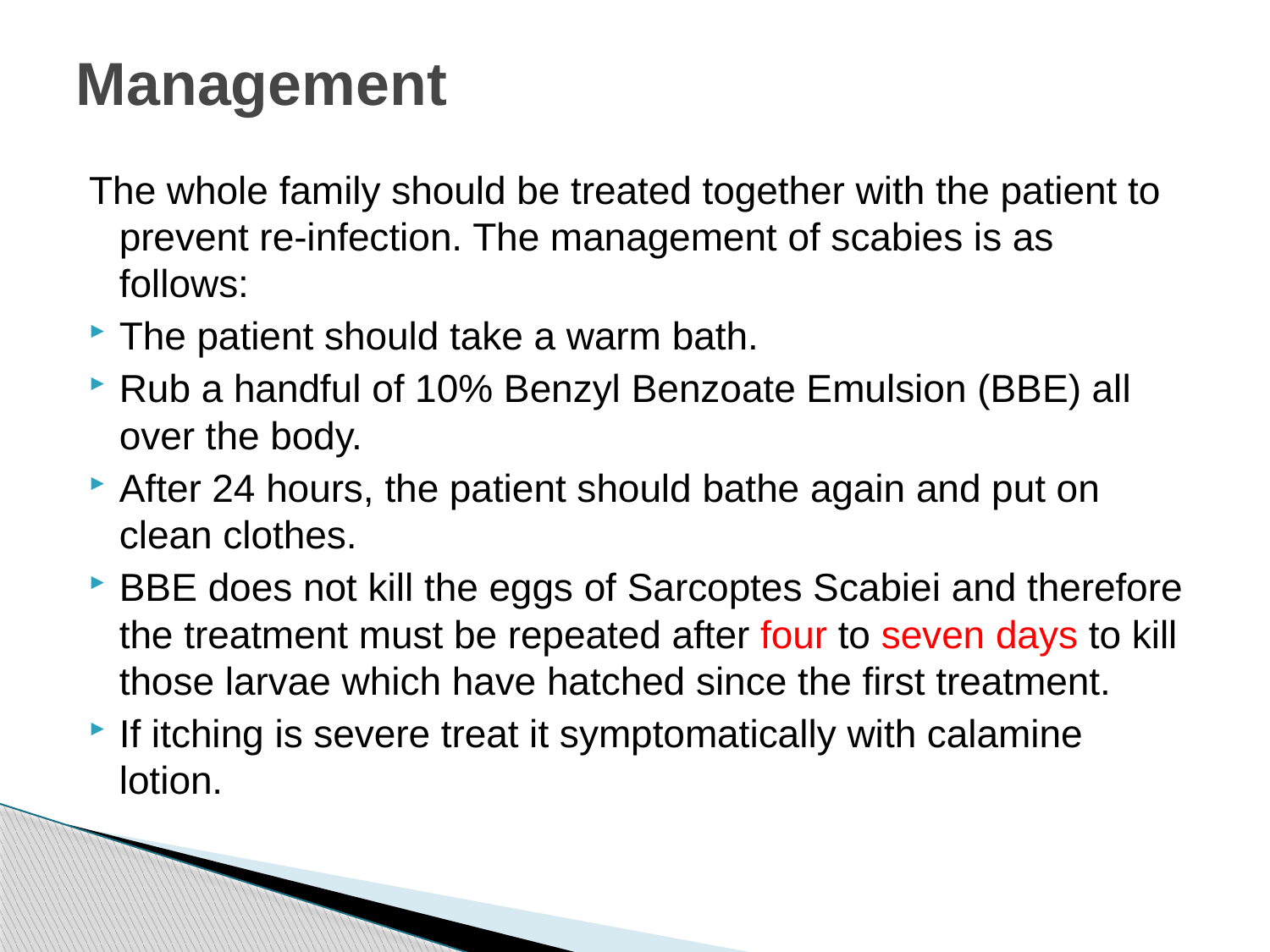

# Management
The whole family should be treated together with the patient to prevent re-infection. The management of scabies is as follows:
The patient should take a warm bath.
Rub a handful of 10% Benzyl Benzoate Emulsion (BBE) all over the body.
After 24 hours, the patient should bathe again and put on clean clothes.
BBE does not kill the eggs of Sarcoptes Scabiei and therefore the treatment must be repeated after four to seven days to kill those larvae which have hatched since the first treatment.
If itching is severe treat it symptomatically with calamine lotion.